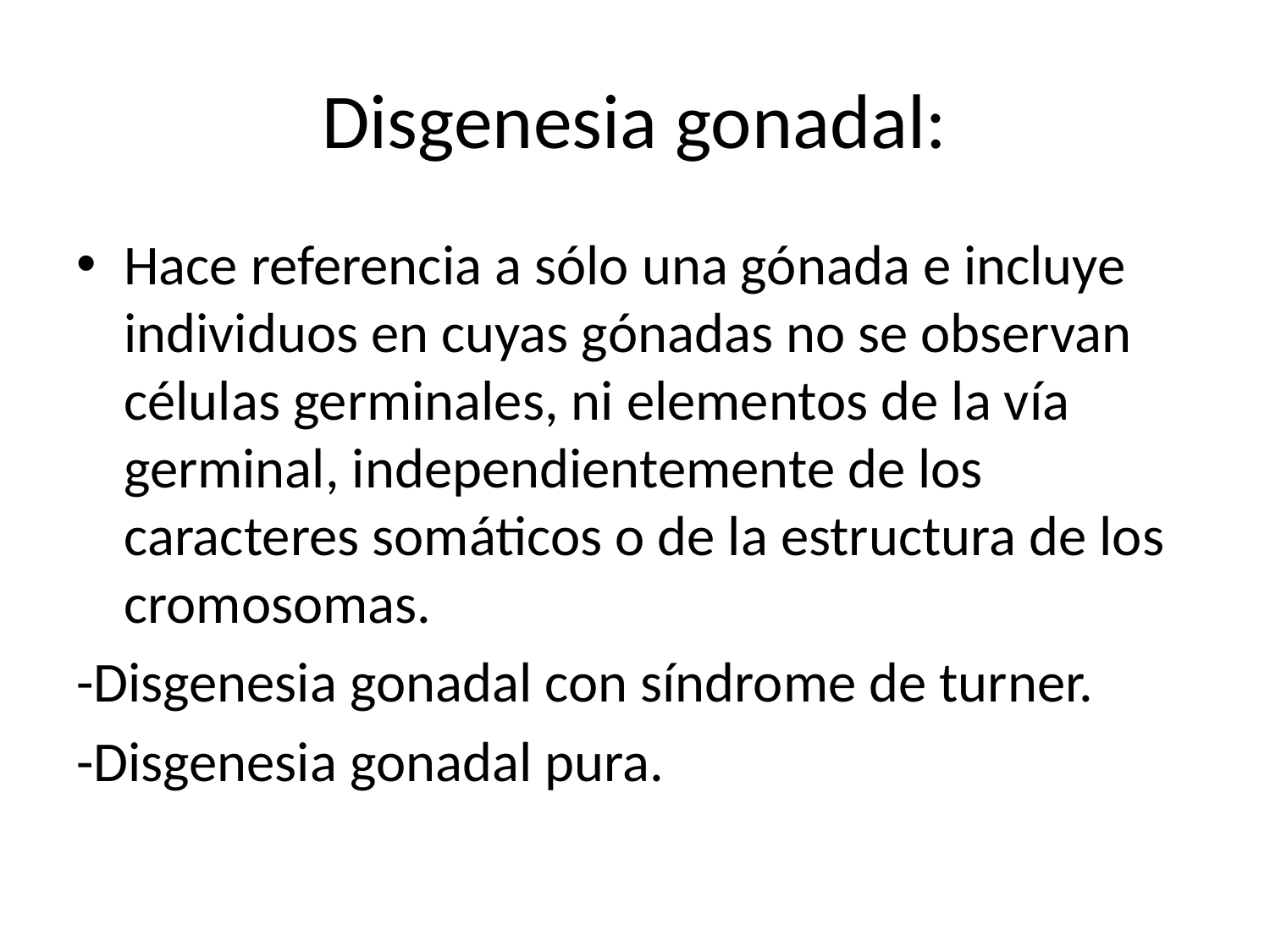

# Disgenesia gonadal:
Hace referencia a sólo una gónada e incluye individuos en cuyas gónadas no se observan células germinales, ni elementos de la vía germinal, independientemente de los caracteres somáticos o de la estructura de los cromosomas.
-Disgenesia gonadal con síndrome de turner.
-Disgenesia gonadal pura.